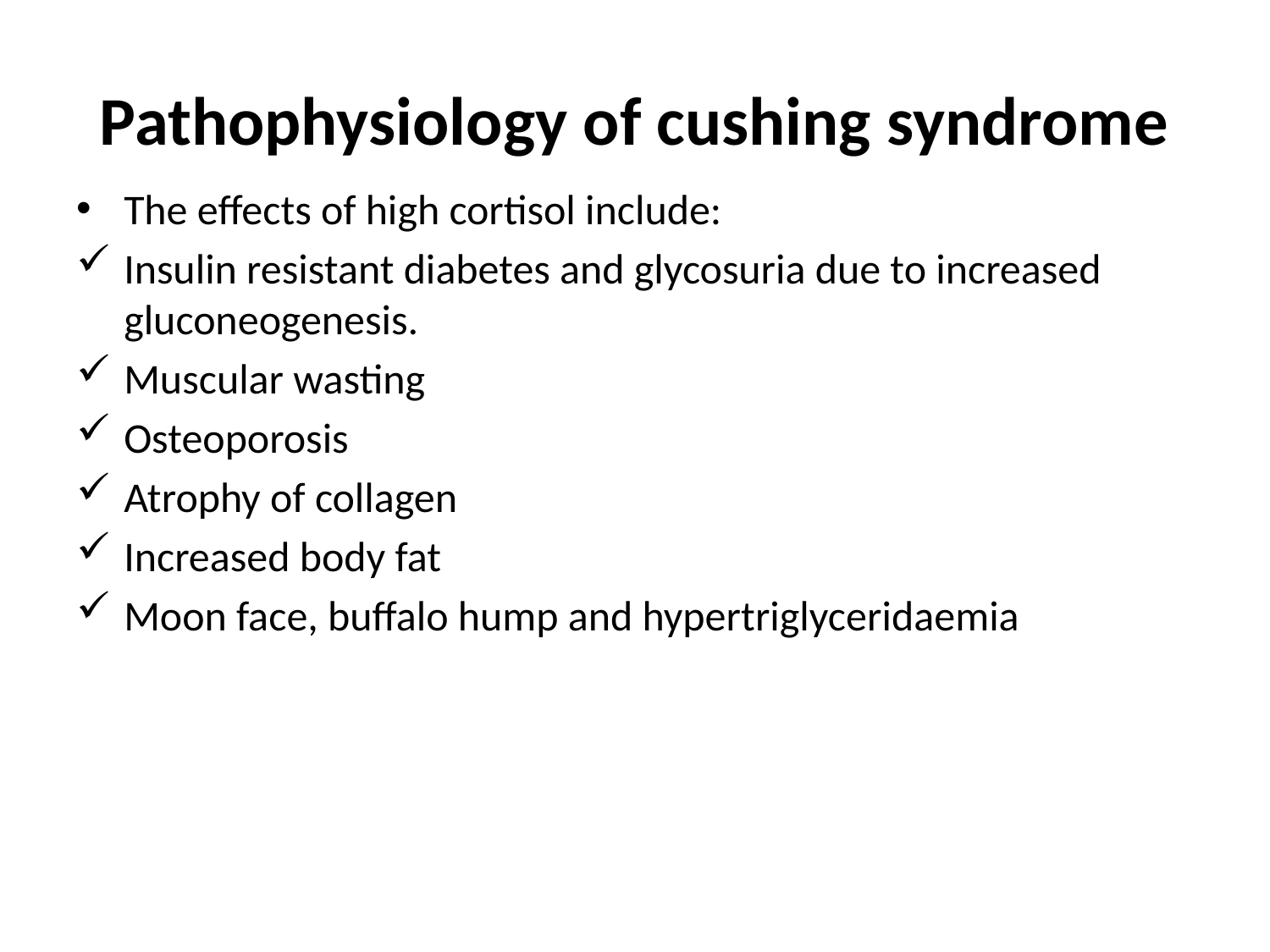

# Pathophysiology of cushing syndrome
The effects of high cortisol include:
Insulin resistant diabetes and glycosuria due to increased gluconeogenesis.
Muscular wasting
Osteoporosis
Atrophy of collagen
Increased body fat
Moon face, buffalo hump and hypertriglyceridaemia